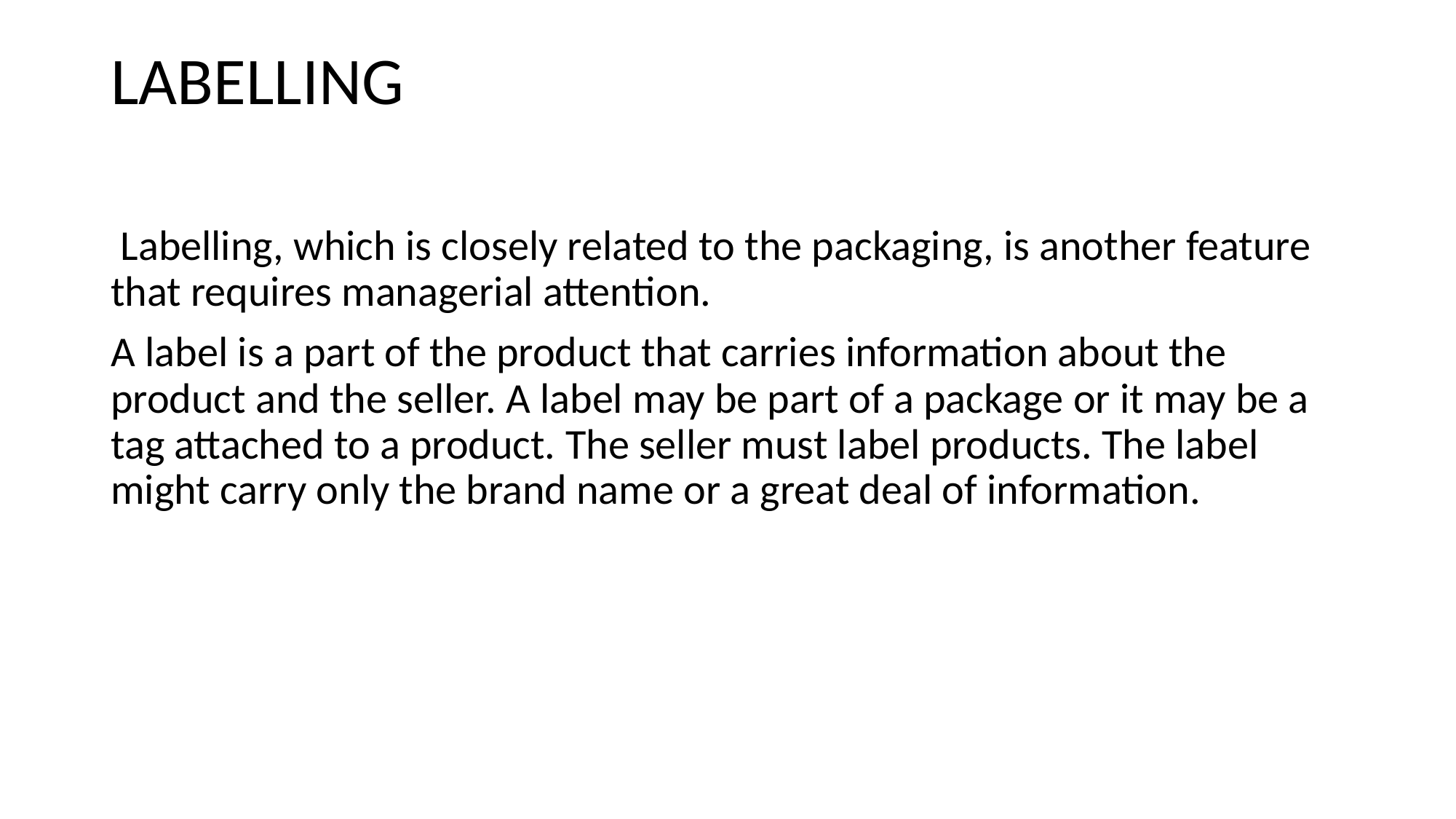

# LABELLING
 Labelling, which is closely related to the packaging, is another feature that requires managerial attention.
A label is a part of the product that carries information about the product and the seller. A label may be part of a package or it may be a tag attached to a product. The seller must label products. The label might carry only the brand name or a great deal of information.